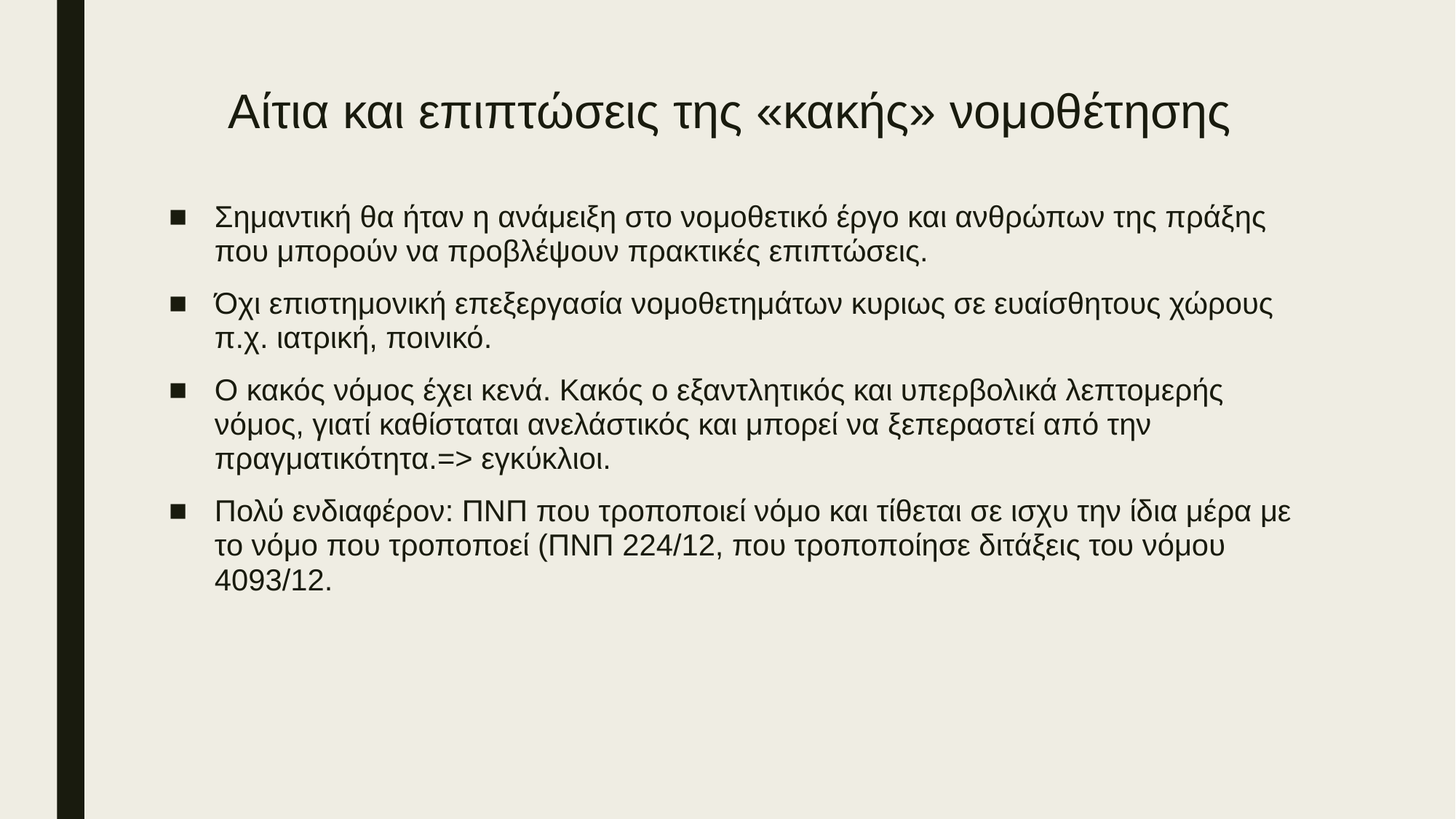

# Αίτια και επιπτώσεις της «κακής» νομοθέτησης
Σημαντική θα ήταν η ανάμειξη στο νομοθετικό έργο και ανθρώπων της πράξης που μπορούν να προβλέψουν πρακτικές επιπτώσεις.
Όχι επιστημονική επεξεργασία νομοθετημάτων κυριως σε ευαίσθητους χώρους π.χ. ιατρική, ποινικό.
Ο κακός νόμος έχει κενά. Κακός ο εξαντλητικός και υπερβολικά λεπτομερής νόμος, γιατί καθίσταται ανελάστικός και μπορεί να ξεπεραστεί από την πραγματικότητα.=> εγκύκλιοι.
Πολύ ενδιαφέρον: ΠΝΠ που τροποποιεί νόμο και τίθεται σε ισχυ την ίδια μέρα με το νόμο που τροποποεί (ΠΝΠ 224/12, που τροποποίησε διτάξεις του νόμου 4093/12.